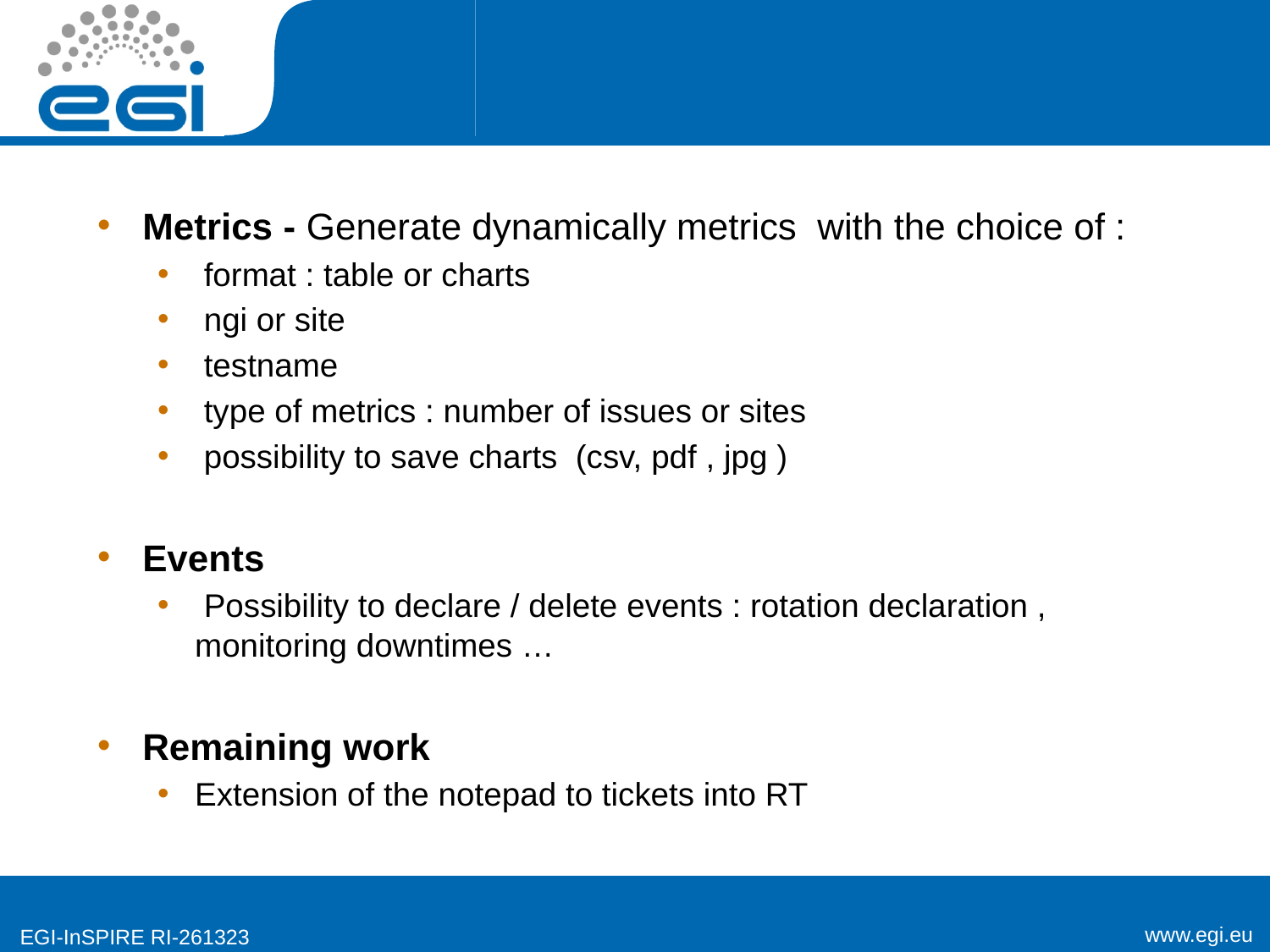

#
Metrics - Generate dynamically metrics  with the choice of :
 format : table or charts
 ngi or site
 testname
 type of metrics : number of issues or sites
 possibility to save charts  (csv, pdf , jpg )

Events
 Possibility to declare / delete events : rotation declaration , monitoring downtimes …

Remaining work
Extension of the notepad to tickets into RT